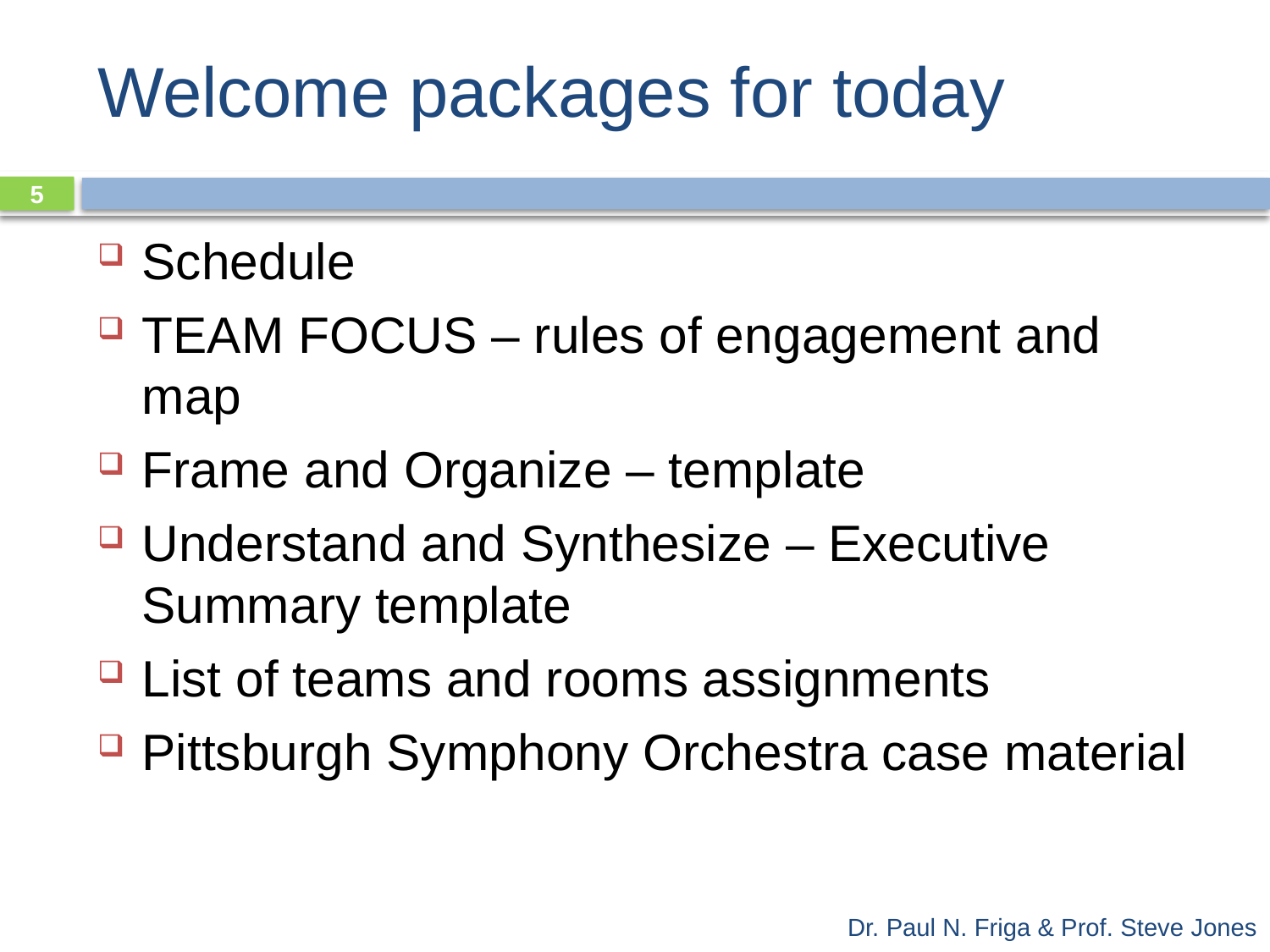

# Welcome packages for today
5
Schedule
TEAM FOCUS – rules of engagement and map
Frame and Organize – template
Understand and Synthesize – Executive Summary template
List of teams and rooms assignments
Pittsburgh Symphony Orchestra case material